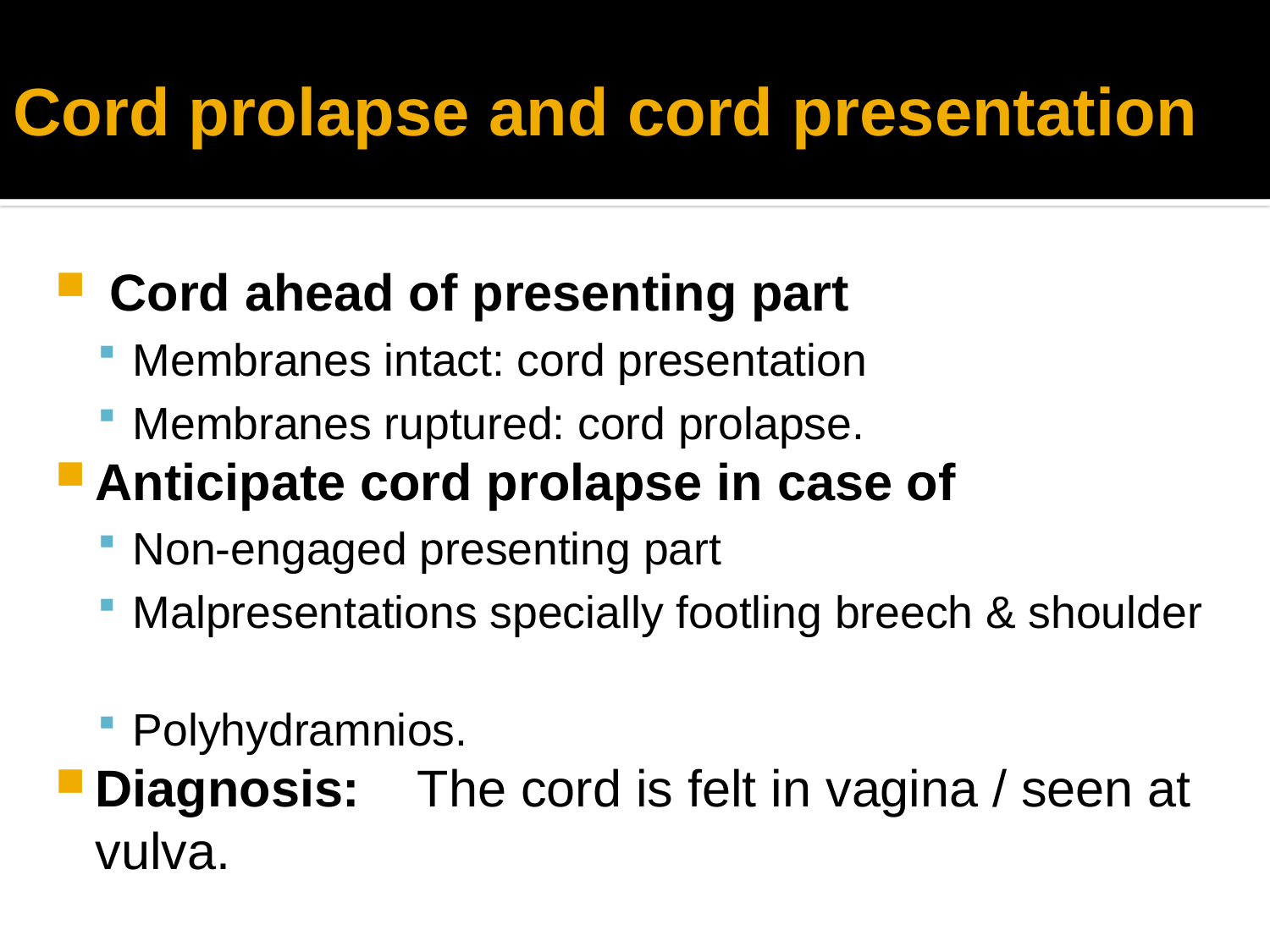

# Cord prolapse and cord presentation
 Cord ahead of presenting part
Membranes intact: cord presentation
Membranes ruptured: cord prolapse.
Anticipate cord prolapse in case of
Non-engaged presenting part
Malpresentations specially footling breech & shoulder
Polyhydramnios.
Diagnosis:    The cord is felt in vagina / seen at vulva.